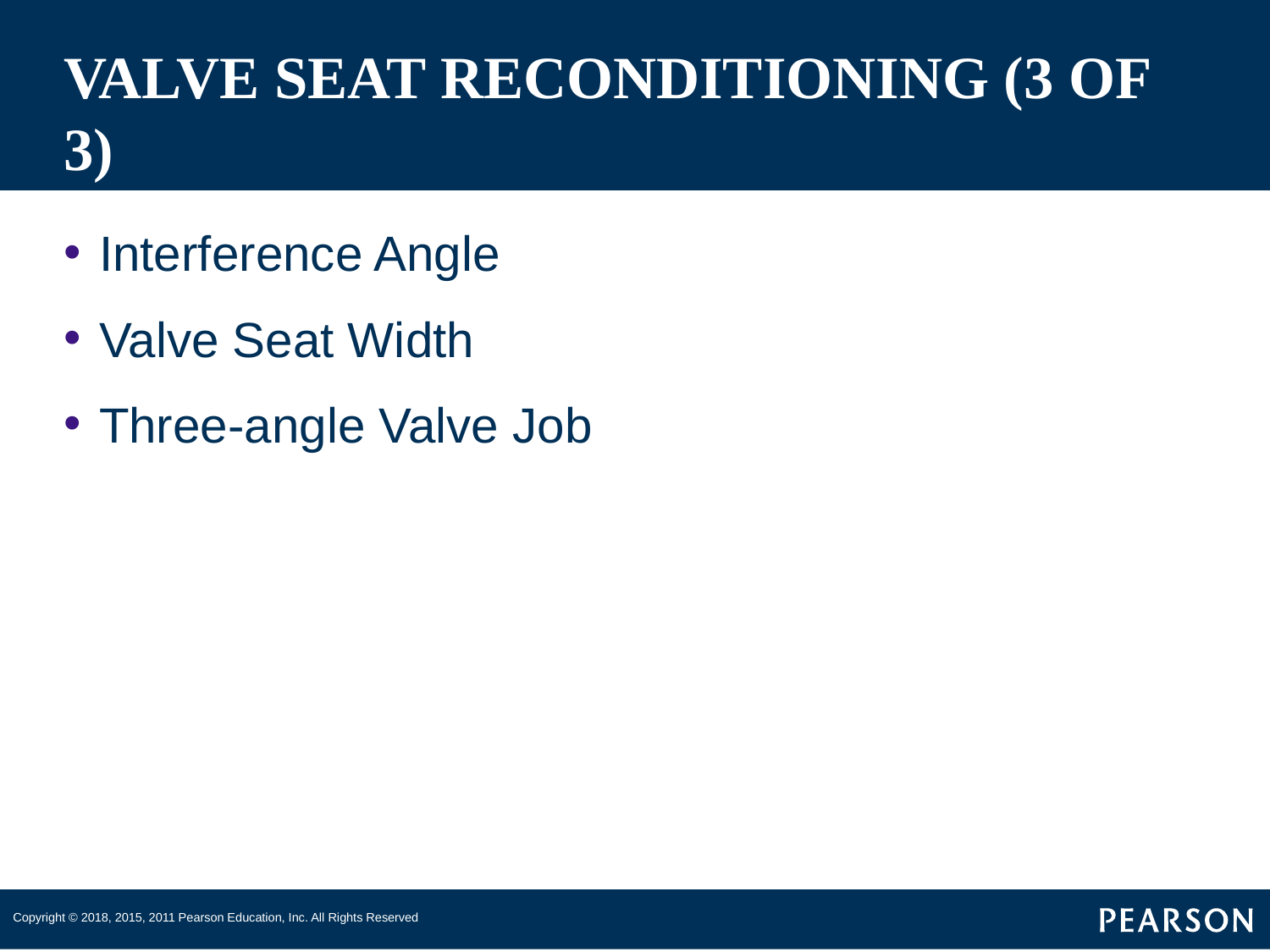

# VALVE SEAT RECONDITIONING (3 OF 3)
Interference Angle
Valve Seat Width
Three-angle Valve Job